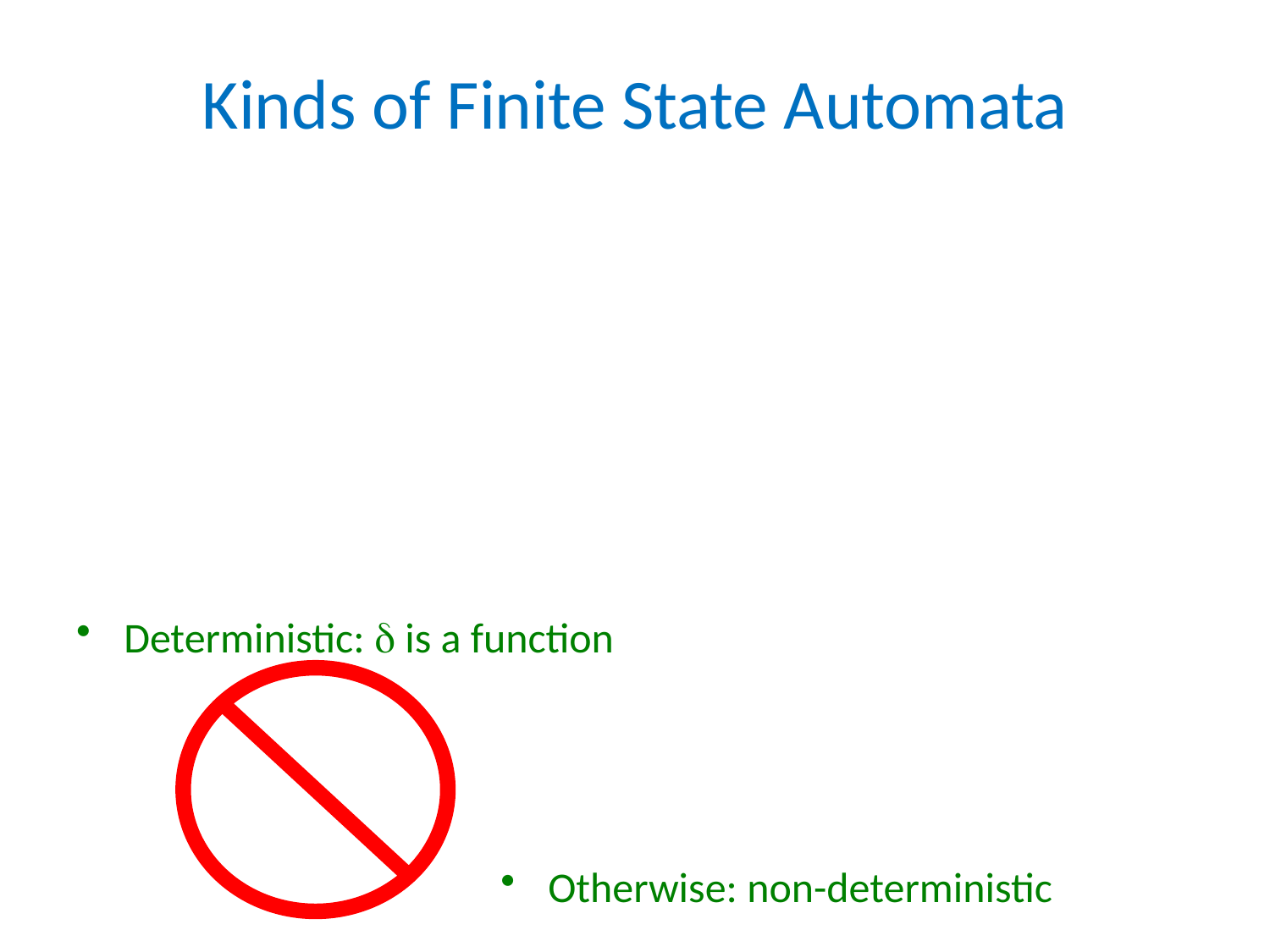

# Kinds of Finite State Automata
Deterministic: δ is a function

Otherwise: non-deterministic